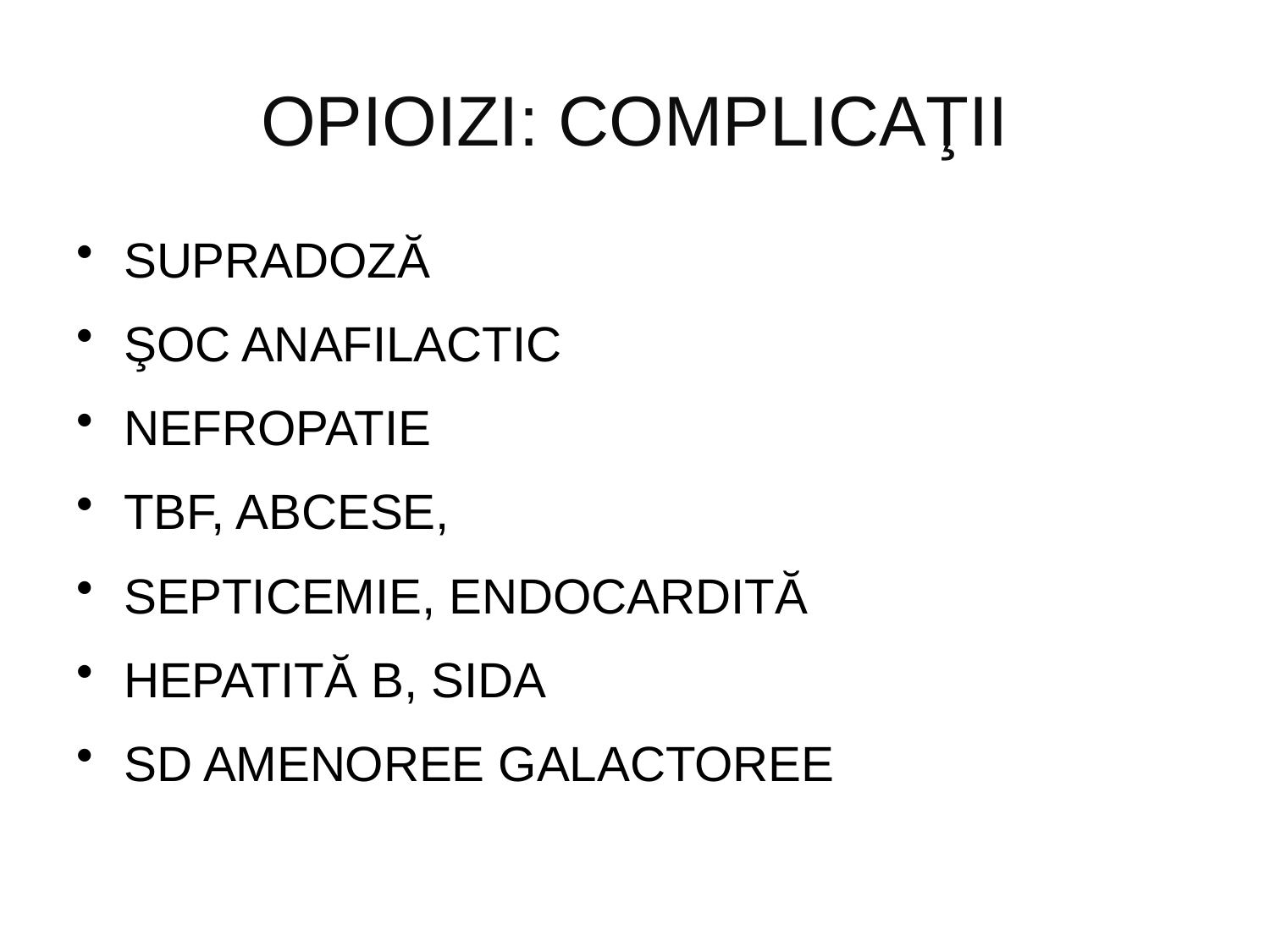

# OPIOIZI: COMPLICAŢII
SUPRADOZĂ
ŞOC ANAFILACTIC
NEFROPATIE
TBF, ABCESE,
SEPTICEMIE, ENDOCARDITĂ
HEPATITĂ B, SIDA
SD AMENOREE GALACTOREE